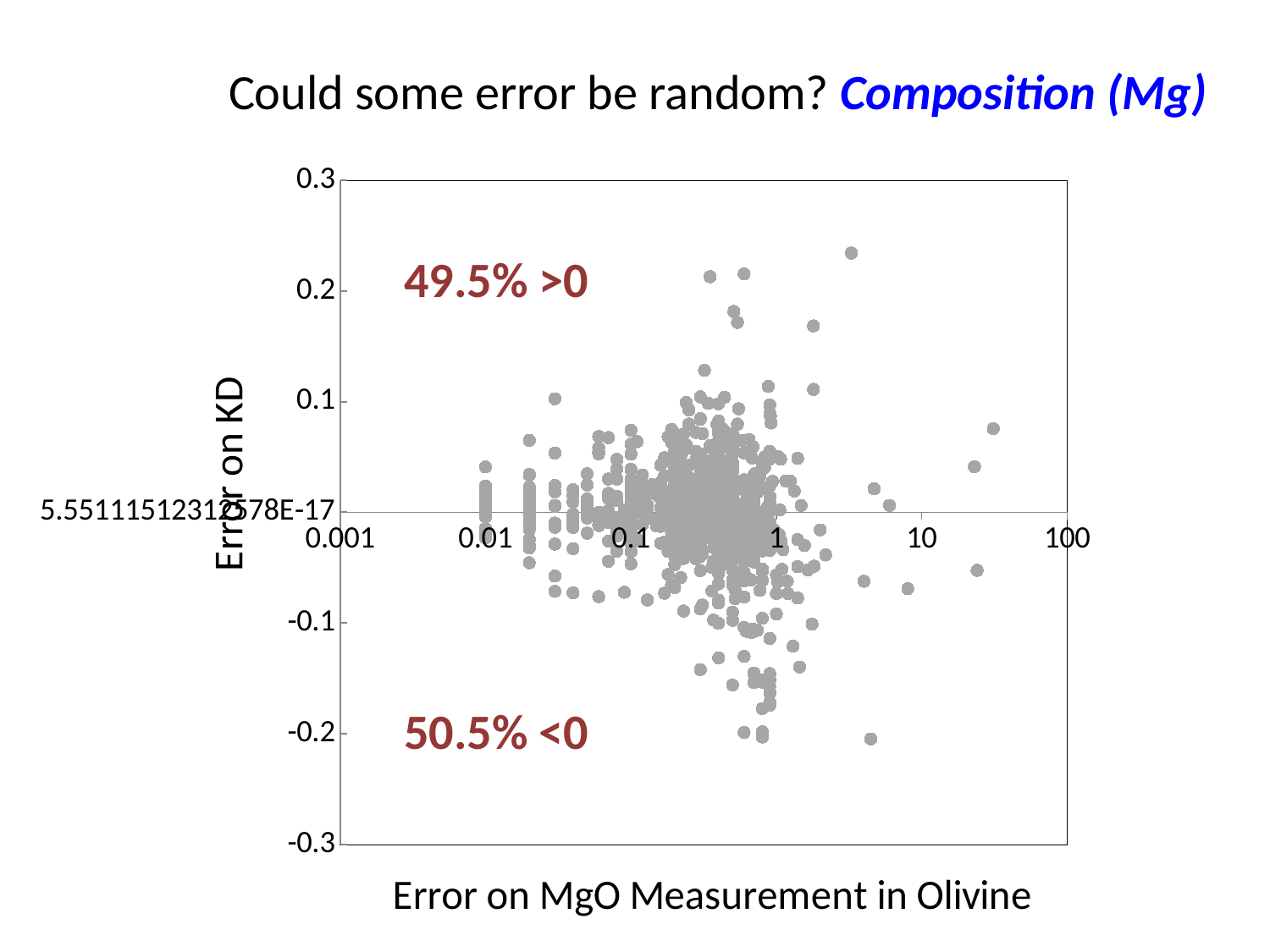

Could some error be random? Composition (Mg)

### Chart

| Category |  |
|---|---|
49.5% >0
50.5% <0